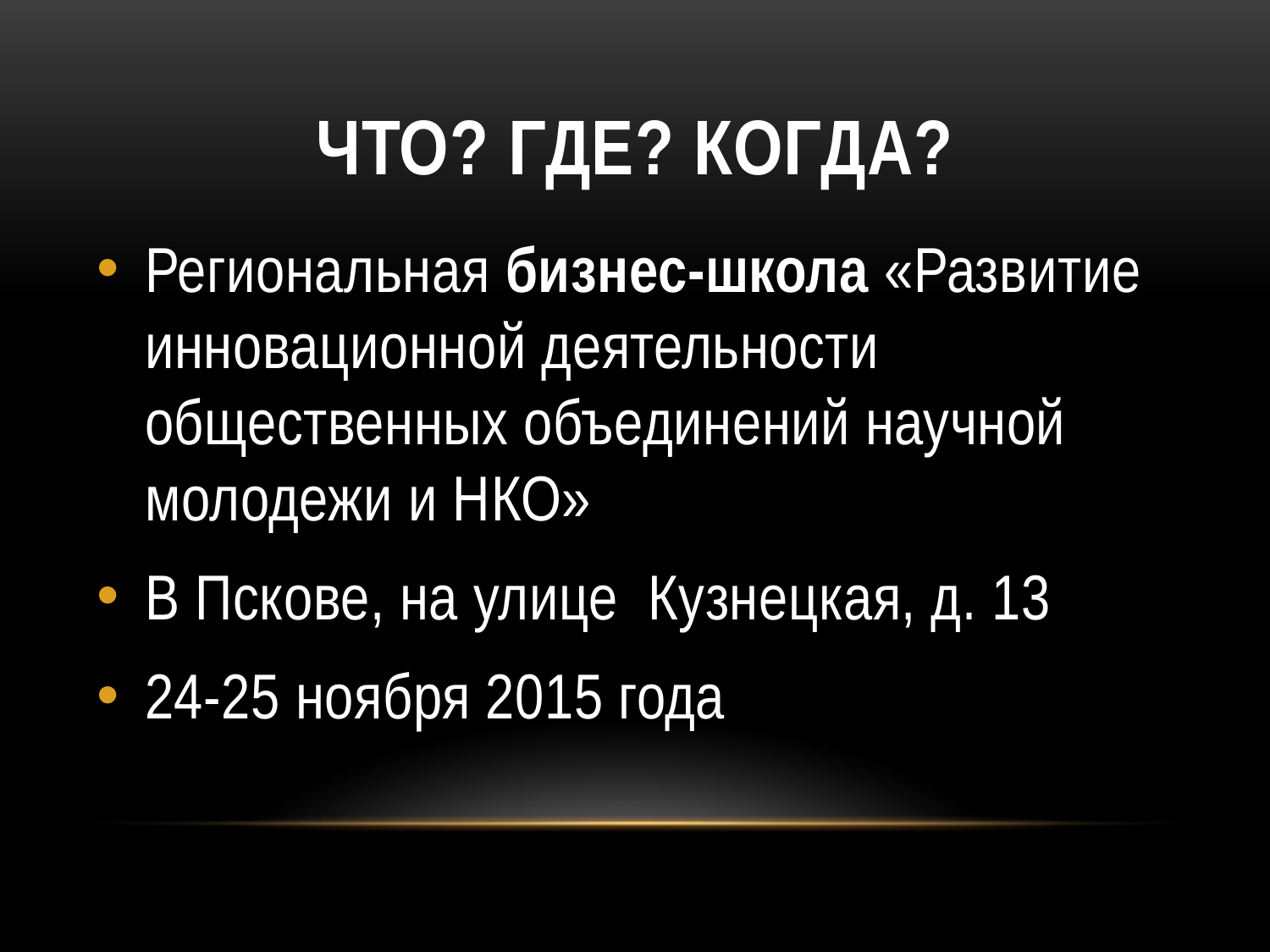

# Что? Где? Когда?
Региональная бизнес-школа «Развитие инновационной деятельности общественных объединений научной молодежи и НКО»
В Пскове, на улице  Кузнецкая, д. 13
24-25 ноября 2015 года